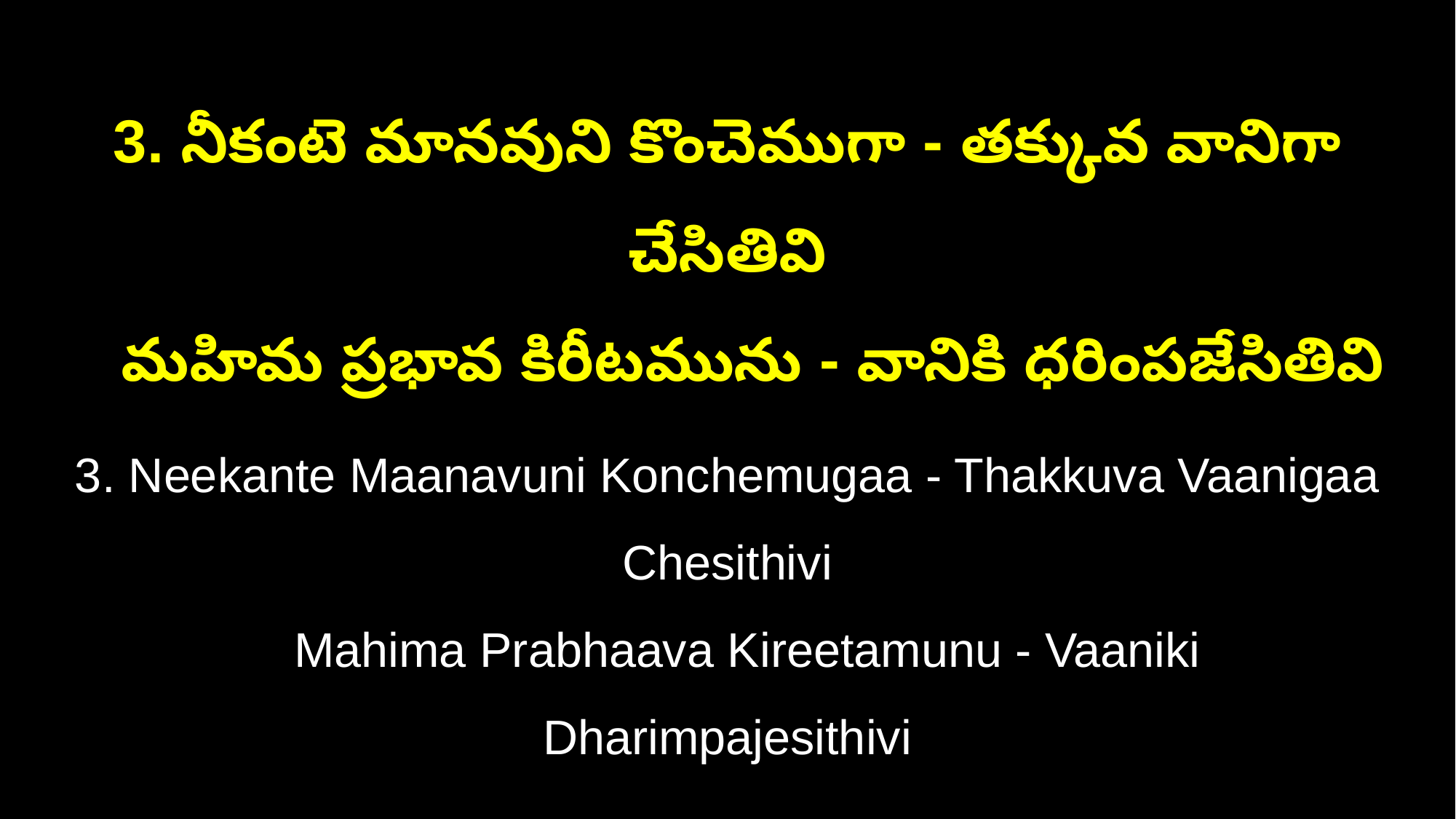

3. నీకంటె మానవుని కొంచెముగా - తక్కువ వానిగా చేసితివి
   మహిమ ప్రభావ కిరీటమును - వానికి ధరింపజేసితివి
3. Neekante Maanavuni Konchemugaa - Thakkuva Vaanigaa Chesithivi
   Mahima Prabhaava Kireetamunu - Vaaniki Dharimpajesithivi